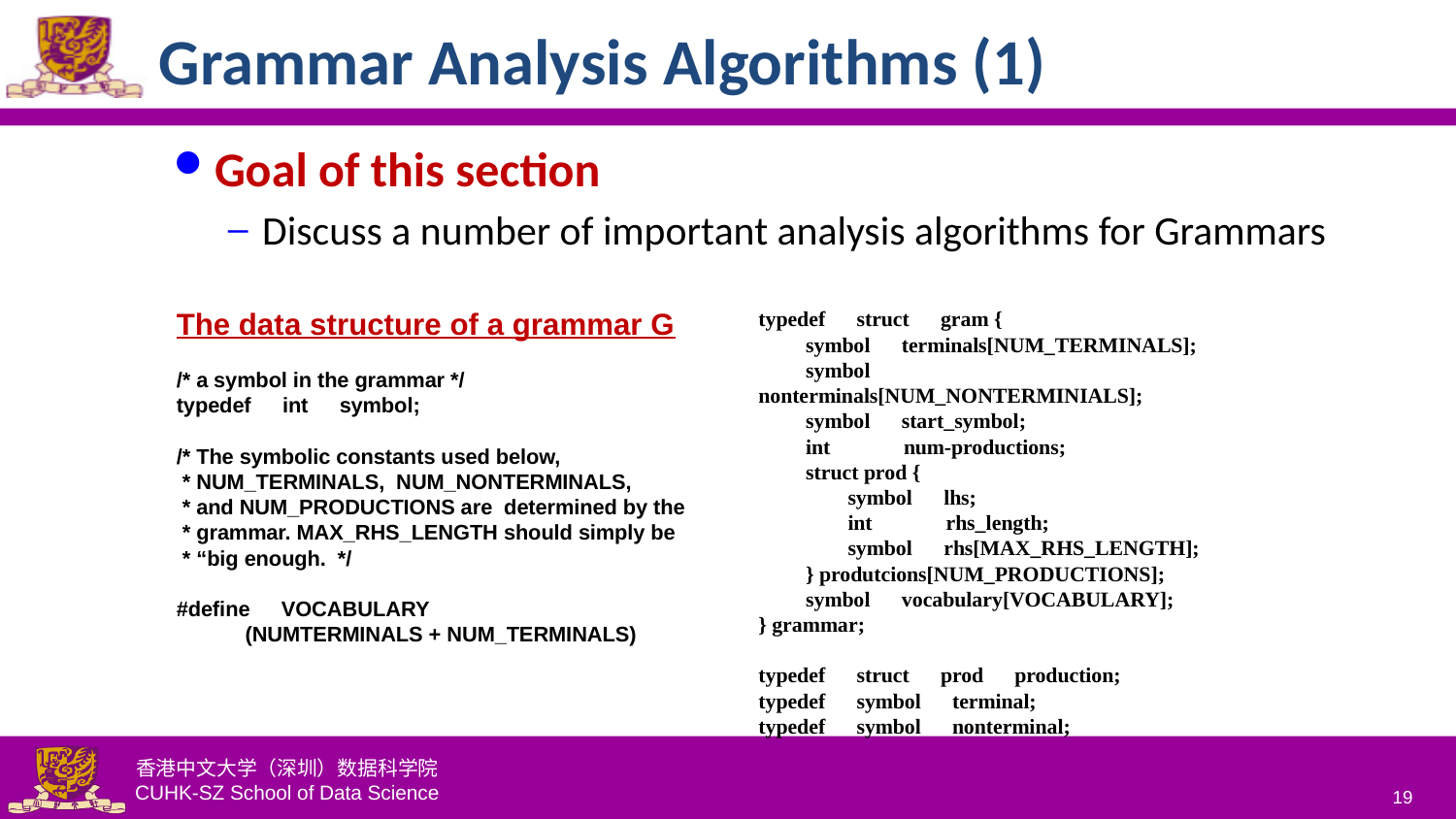

# Grammar Analysis Algorithms (1)
Goal of this section
Discuss a number of important analysis algorithms for Grammars

The data structure of a grammar G

/* a symbol in the grammar */
typedef　int　symbol;

/* The symbolic constants used below,
 * NUM_TERMINALS,  NUM_NONTERMINALS,
 * and NUM_PRODUCTIONS are  determined by the
 * grammar. MAX_RHS_LENGTH should simply be
 * “big enough.  */

#define　VOCABULARY
　　　(NUMTERMINALS + NUM_TERMINALS)

typedef　struct　gram {
　　symbol　terminals[NUM_TERMINALS];
　　symbol　nonterminals[NUM_NONTERMINIALS];
　　symbol　start_symbol;
　　int　　　num-productions;
　　struct prod {
　　　　symbol　lhs;
　　　　int　　　rhs_length;
　　　　symbol　rhs[MAX_RHS_LENGTH];
　　} produtcions[NUM_PRODUCTIONS];
　　symbol　vocabulary[VOCABULARY];
} grammar;

typedef　struct　prod　production;
typedef　symbol　terminal;
typedef　symbol　nonterminal;
19